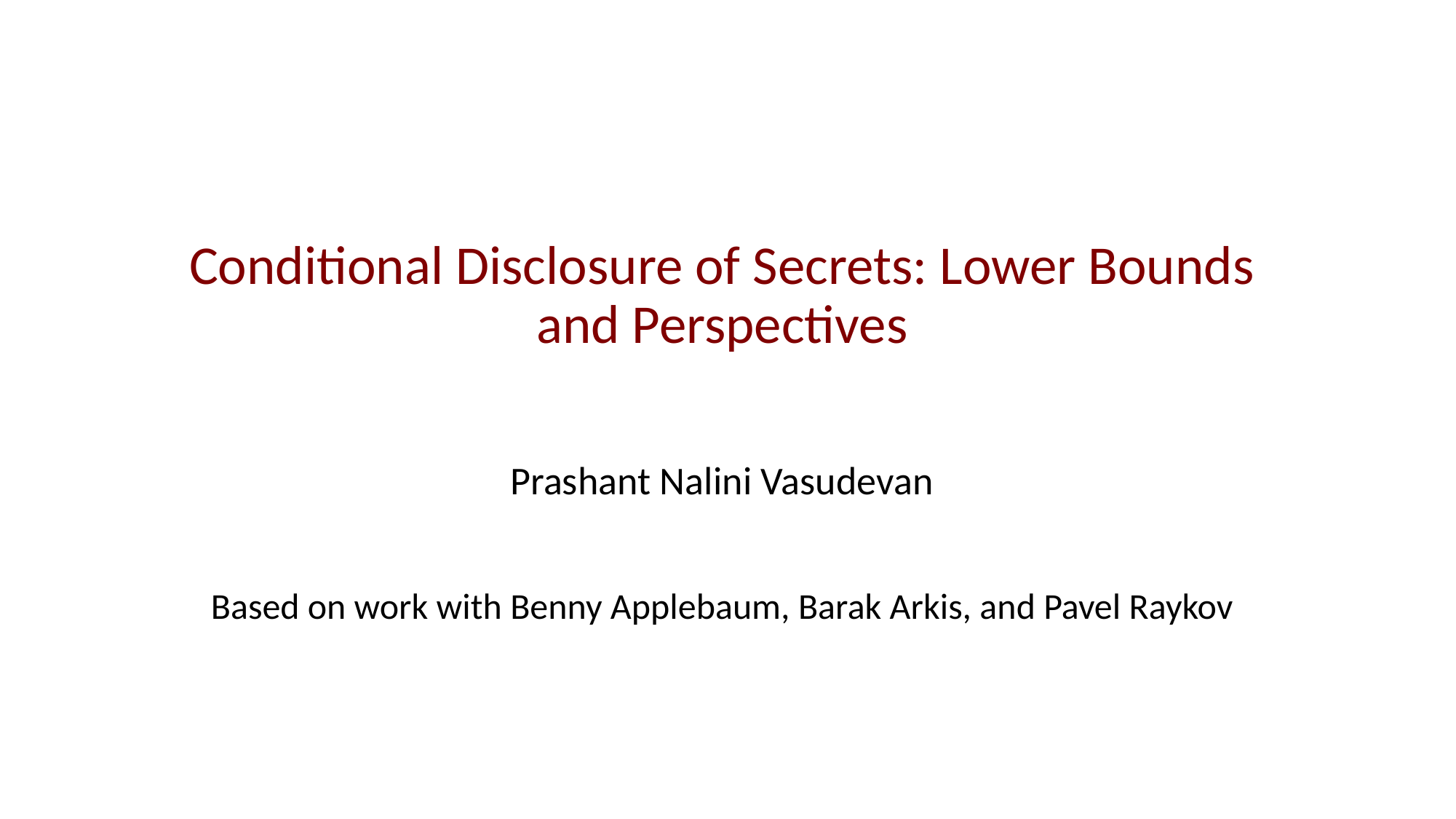

# Conditional Disclosure of Secrets: Lower Bounds and Perspectives
Prashant Nalini Vasudevan
Based on work with Benny Applebaum, Barak Arkis, and Pavel Raykov